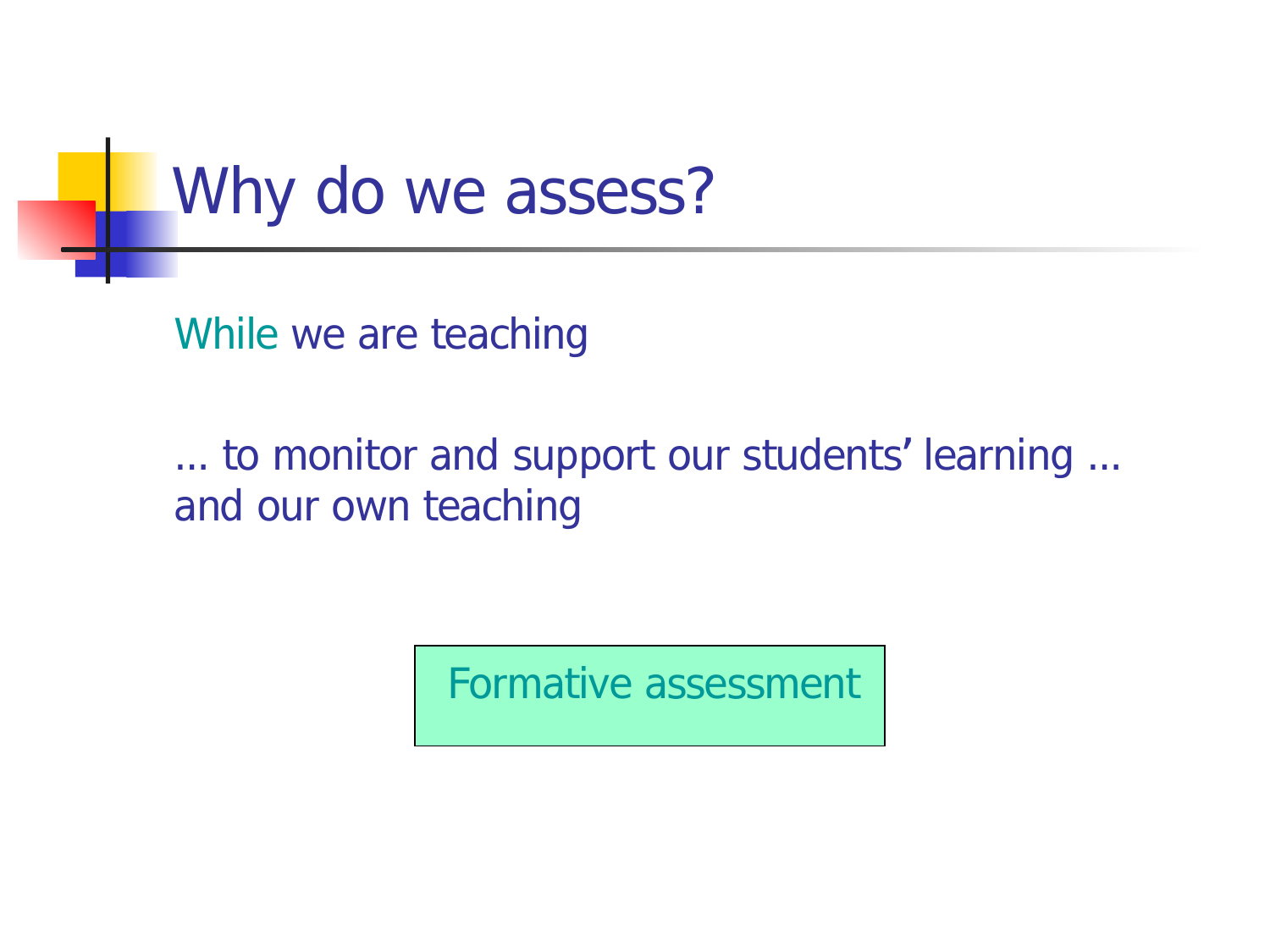

# Why do we assess?
	While we are teaching

	… to monitor and support our students’ learning … and our own teaching

Formative assessment